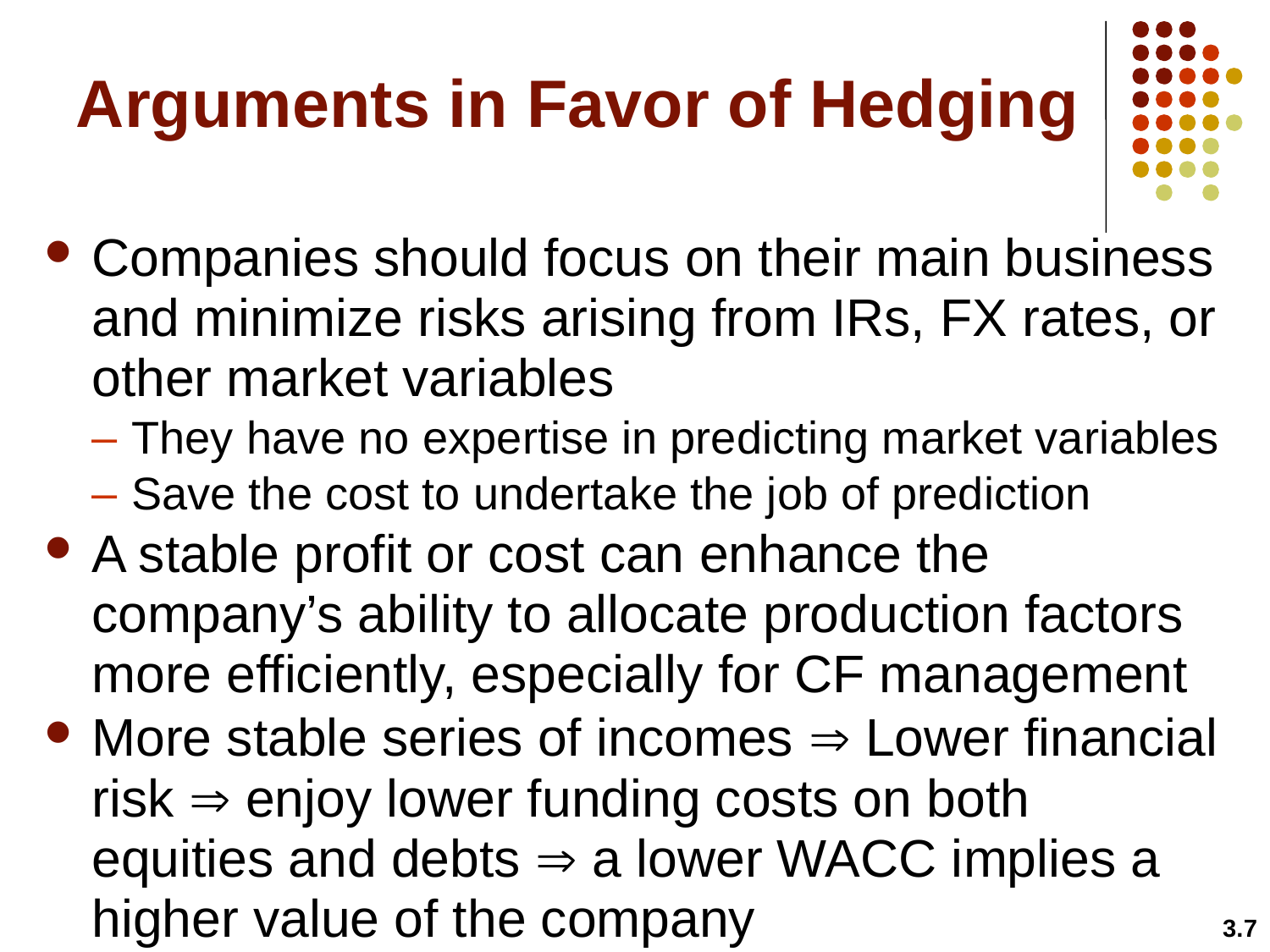

# Arguments in Favor of Hedging
Companies should focus on their main business and minimize risks arising from IRs, FX rates, or other market variables
They have no expertise in predicting market variables
Save the cost to undertake the job of prediction
A stable profit or cost can enhance the company’s ability to allocate production factors more efficiently, especially for CF management
More stable series of incomes ⇒ Lower financial risk ⇒ enjoy lower funding costs on both equities and debts ⇒ a lower WACC implies a higher value of the company
3.7